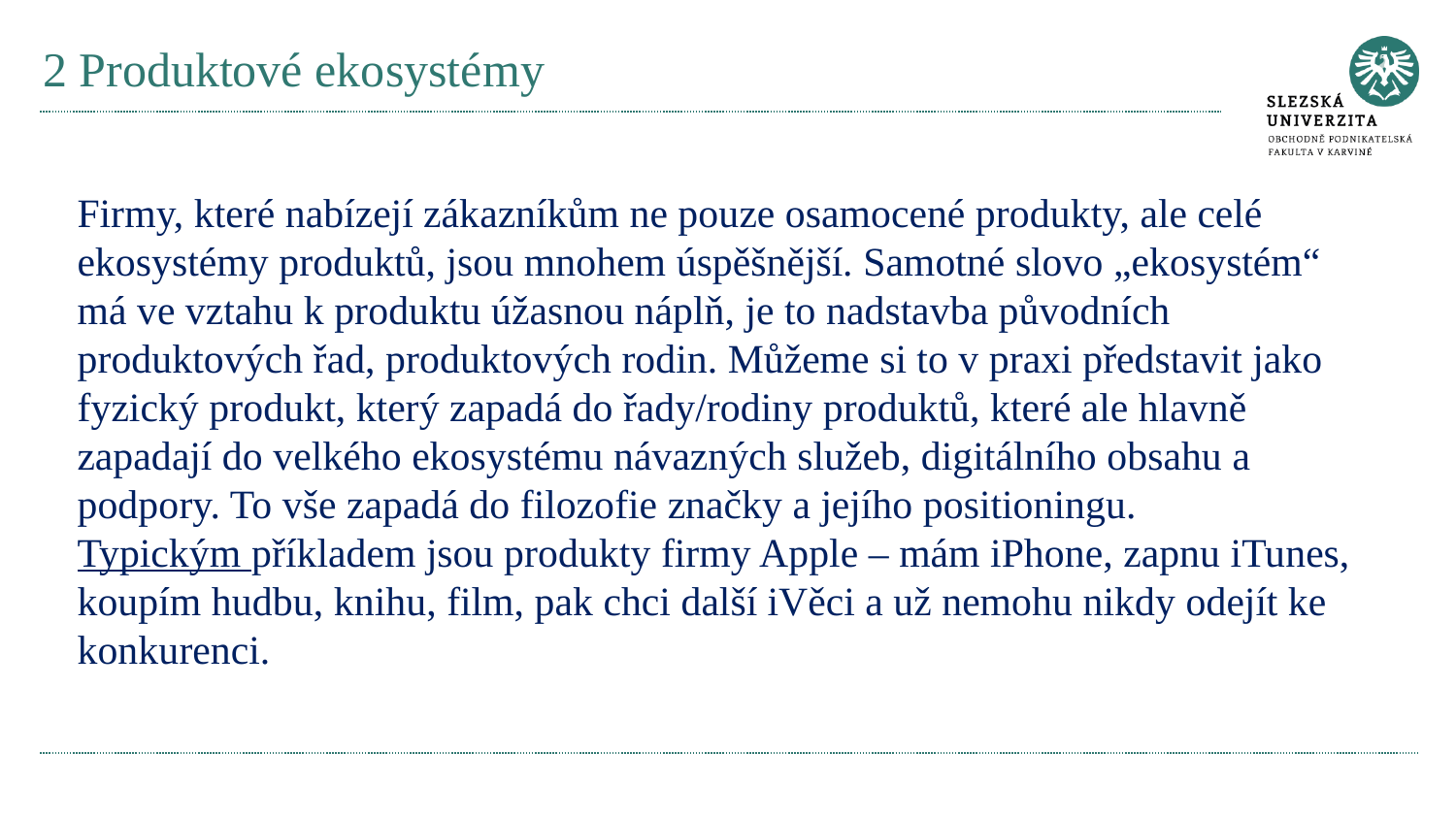

# 2 Produktové ekosystémy
Firmy, které nabízejí zákazníkům ne pouze osamocené produkty, ale celé ekosystémy produktů, jsou mnohem úspěšnější. Samotné slovo „ekosystém“ má ve vztahu k produktu úžasnou náplň, je to nadstavba původních produktových řad, produktových rodin. Můžeme si to v praxi představit jako fyzický produkt, který zapadá do řady/rodiny produktů, které ale hlavně zapadají do velkého ekosystému návazných služeb, digitálního obsahu a podpory. To vše zapadá do filozofie značky a jejího positioningu.
Typickým příkladem jsou produkty firmy Apple – mám iPhone, zapnu iTunes, koupím hudbu, knihu, film, pak chci další iVěci a už nemohu nikdy odejít ke konkurenci.